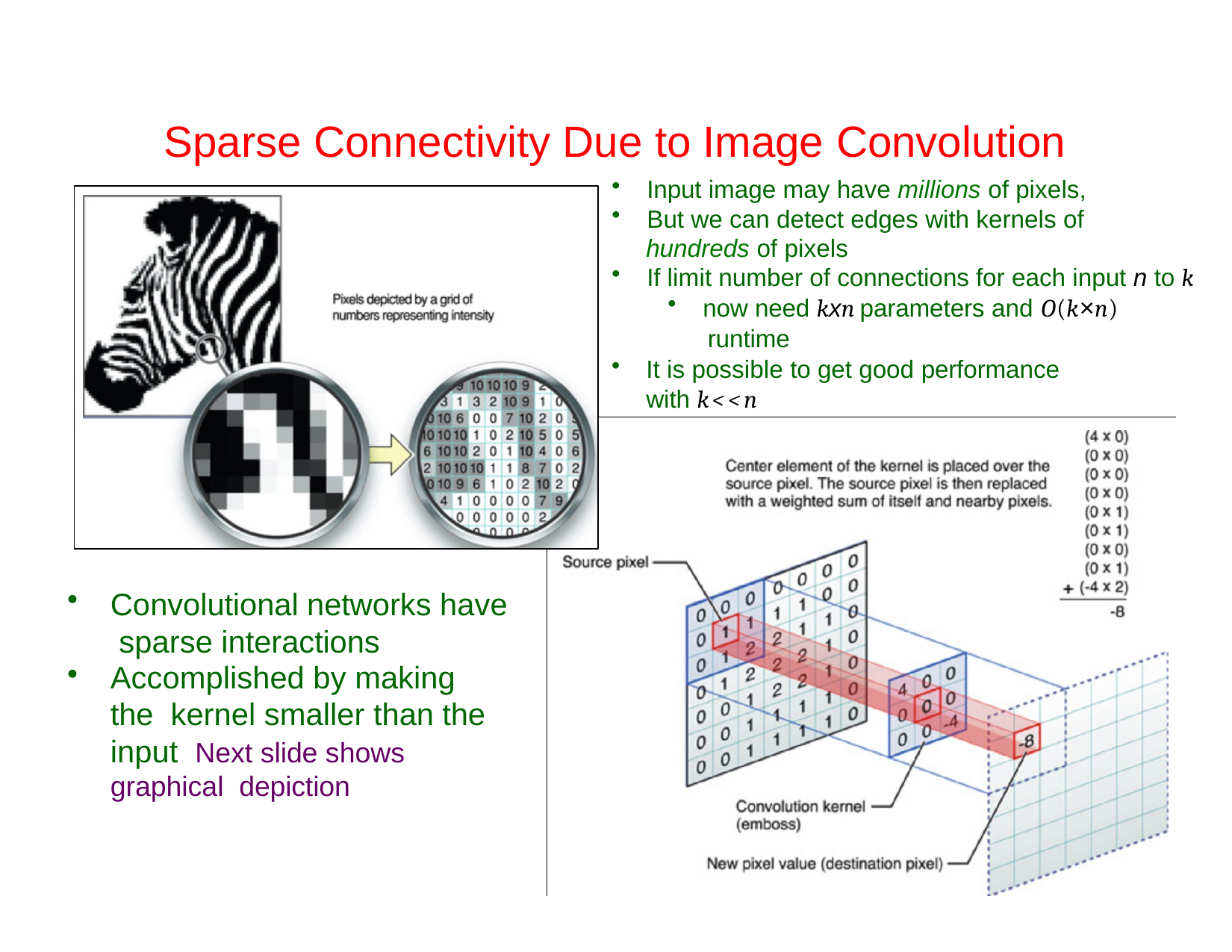

# Sparse Connectivity Due to Image Convolution
Input image may have millions of pixels,
But we can detect edges with kernels of
hundreds of pixels
If limit number of connections for each input n to k
now need kxn parameters and O(k×n)
runtime
It is possible to get good performance  with k<<n

Convolutional networks have  sparse interactions
Accomplished by making the  kernel smaller than the input  Next slide shows graphical  depiction
5